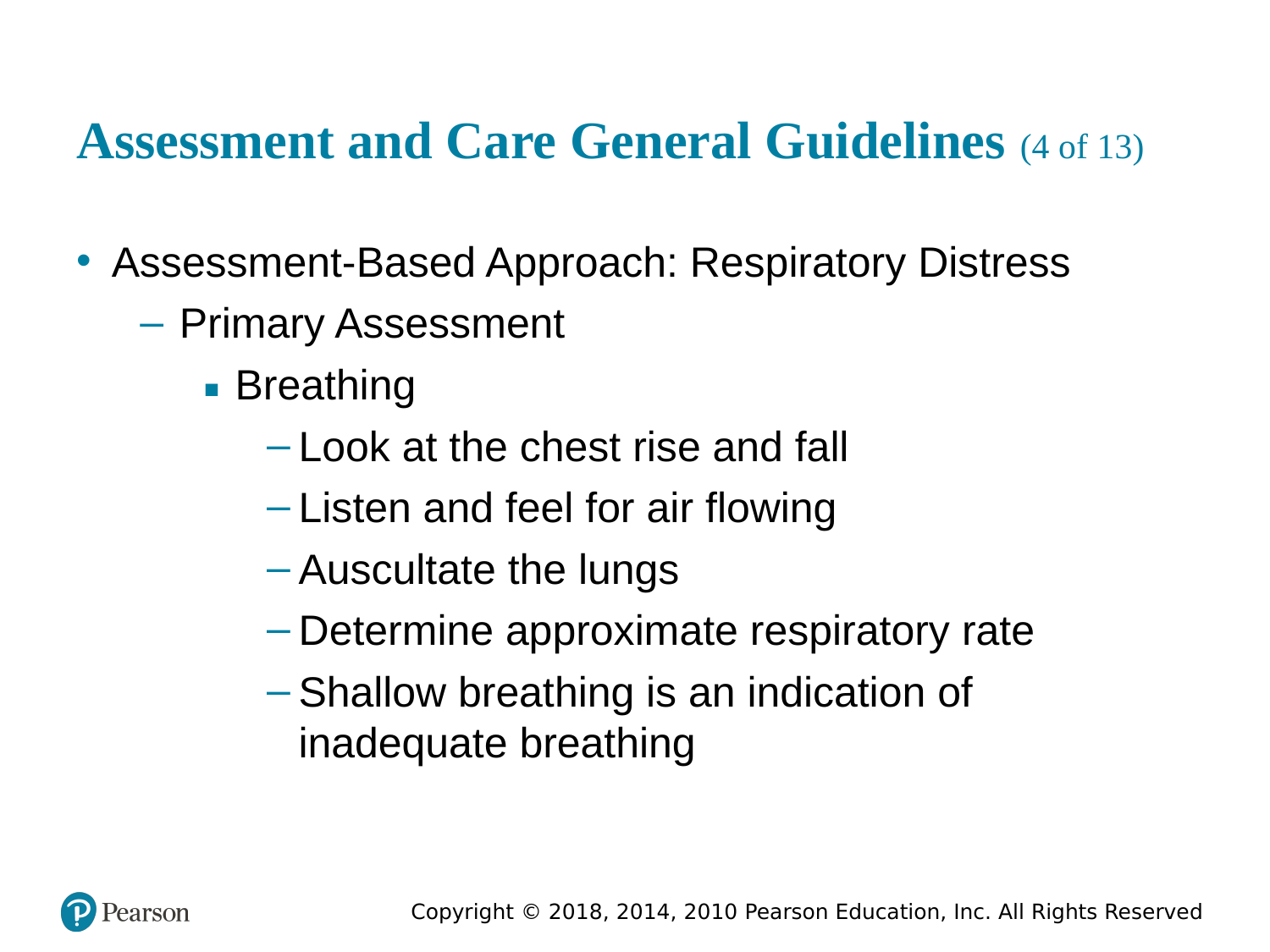

# Assessment and Care General Guidelines (4 of 13)
Assessment-Based Approach: Respiratory Distress
Primary Assessment
Breathing
Look at the chest rise and fall
Listen and feel for air flowing
Auscultate the lungs
Determine approximate respiratory rate
Shallow breathing is an indication of inadequate breathing